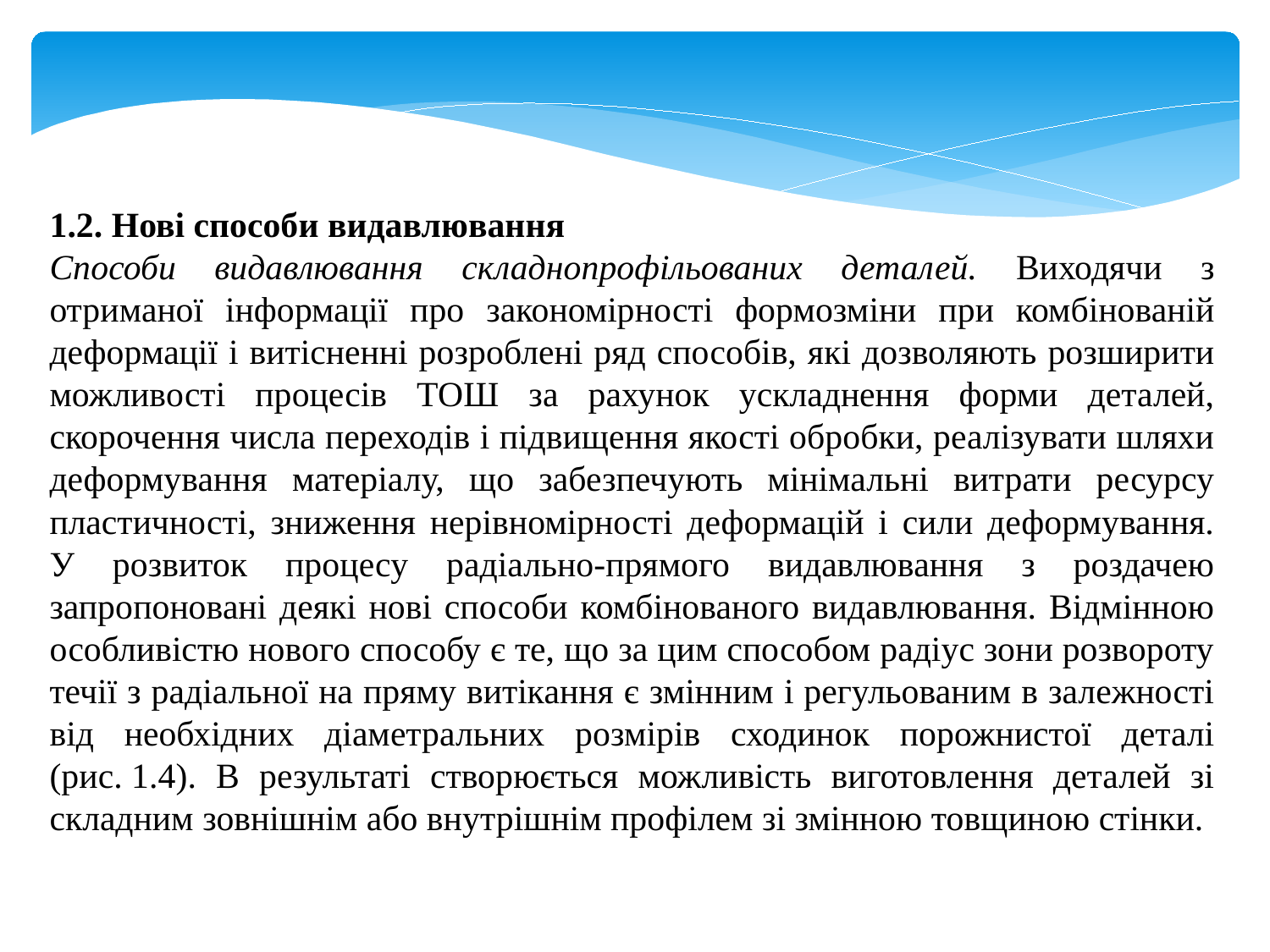

1.2. Нові способи видавлювання
Способи видавлювання складнопрофільованих деталей. Виходячи з отриманої інформації про закономірності формозміни при комбінованій деформації і витісненні розроблені ряд способів, які дозволяють розширити можливості процесів ТОШ за рахунок ускладнення форми деталей, скорочення числа переходів і підвищення якості обробки, реалізувати шляхи деформування матеріалу, що забезпечують мінімальні витрати ресурсу пластичності, зниження нерівномірності деформацій і сили деформування. У розвиток процесу радіально-прямого видавлювання з роздачею запропоновані деякі нові способи комбінованого видавлювання. Відмінною особливістю нового способу є те, що за цим способом радіус зони розвороту течії з радіальної на пряму витікання є змінним і регульованим в залежності від необхідних діаметральних розмірів сходинок порожнистої деталі (рис. 1.4). В результаті створюється можливість виготовлення деталей зі складним зовнішнім або внутрішнім профілем зі змінною товщиною стінки.